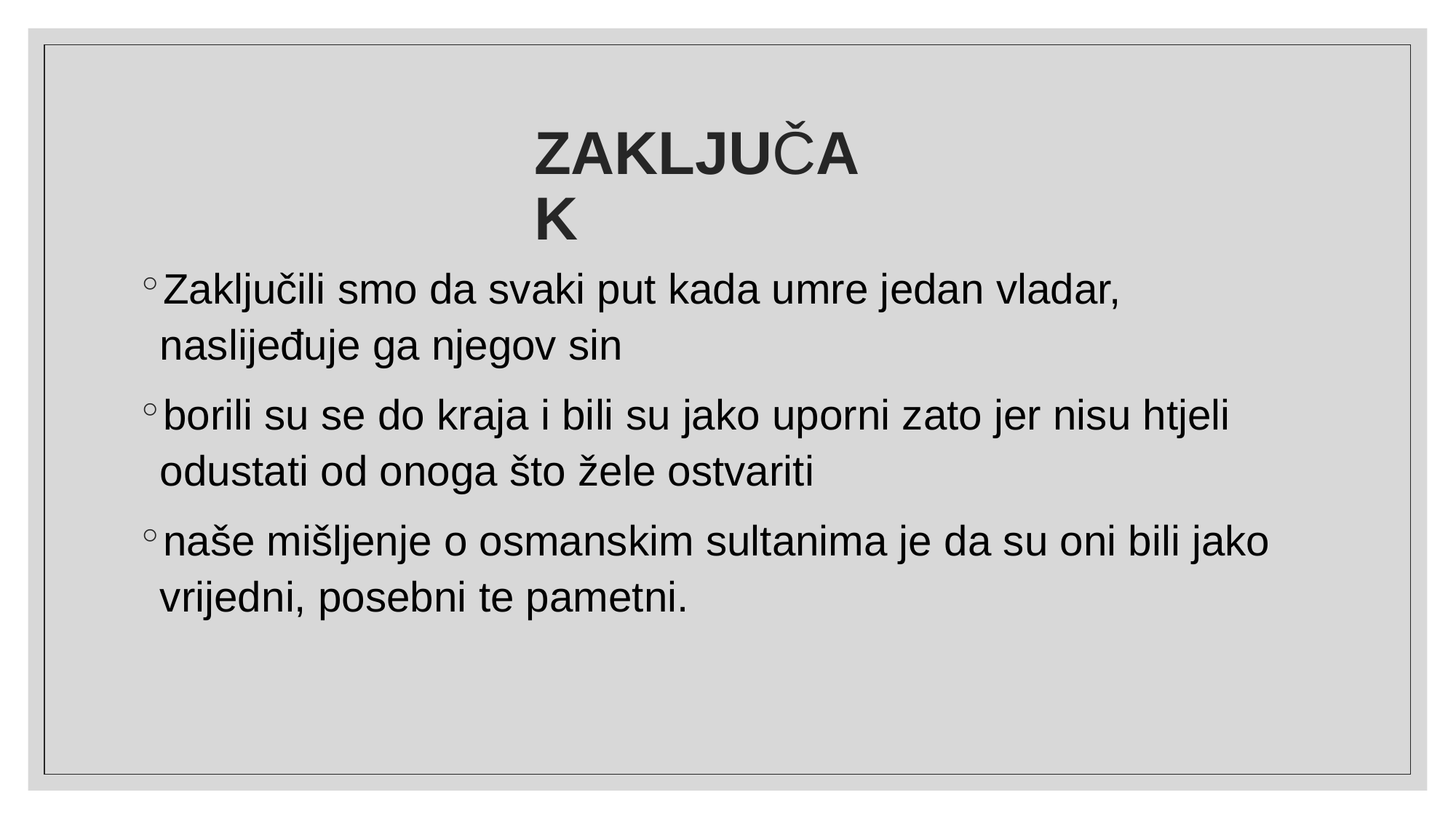

# ZAKLJUČAK
Zaključili smo da svaki put kada umre jedan vladar, naslijeđuje ga njegov sin
borili su se do kraja i bili su jako uporni zato jer nisu htjeli odustati od onoga što žele ostvariti
naše mišljenje o osmanskim sultanima je da su oni bili jako vrijedni, posebni te pametni.